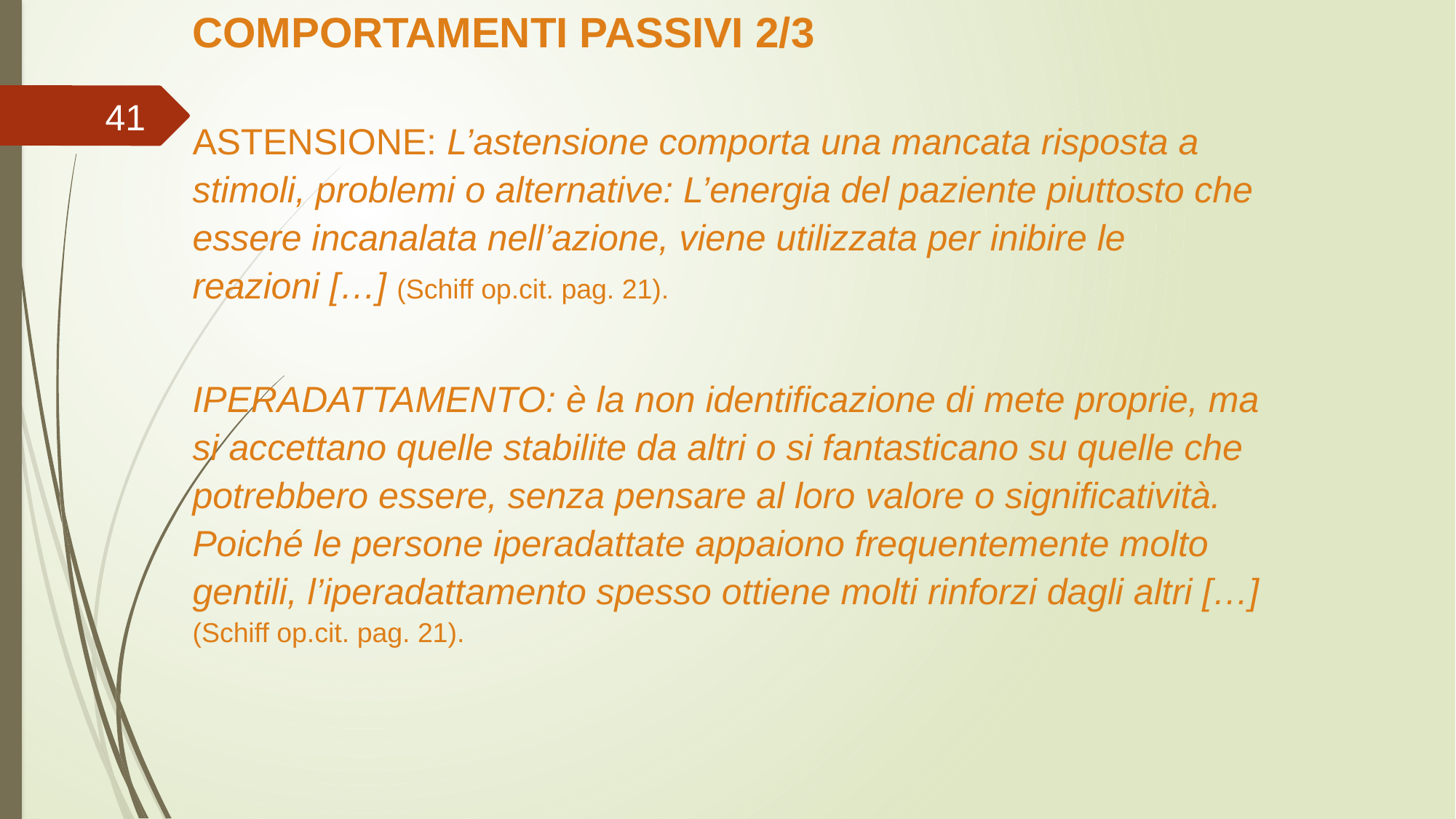

COMPORTAMENTI PASSIVI 2/3
41
ASTENSIONE: L’astensione comporta una mancata risposta a stimoli, problemi o alternative: L’energia del paziente piuttosto che essere incanalata nell’azione, viene utilizzata per inibire le reazioni […] (Schiff op.cit. pag. 21).
IPERADATTAMENTO: è la non identificazione di mete proprie, ma si accettano quelle stabilite da altri o si fantasticano su quelle che potrebbero essere, senza pensare al loro valore o significatività. Poiché le persone iperadattate appaiono frequentemente molto gentili, l’iperadattamento spesso ottiene molti rinforzi dagli altri […] (Schiff op.cit. pag. 21).